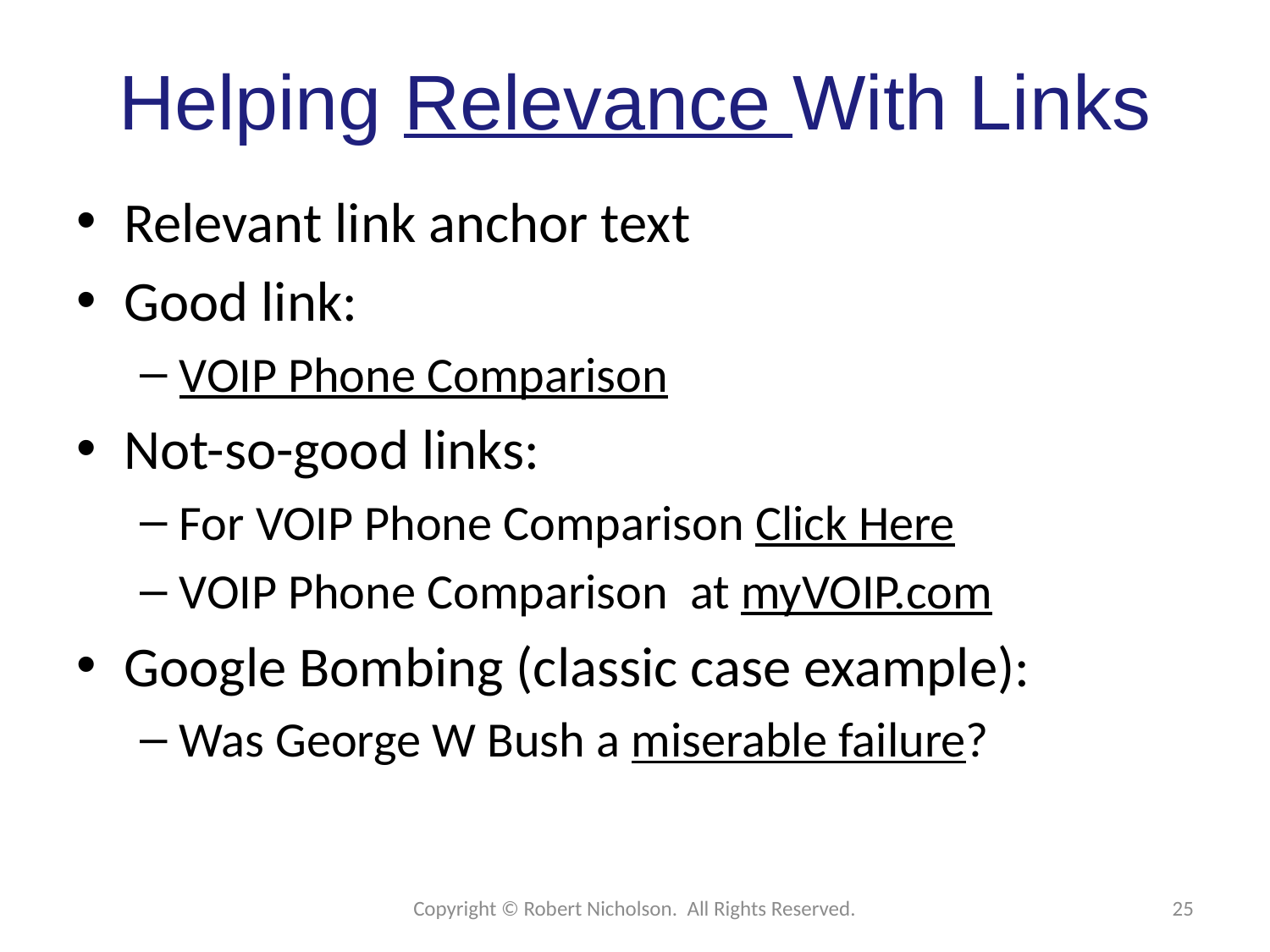

# Helping Relevance With Links
Relevant link anchor text
Good link:
VOIP Phone Comparison
Not-so-good links:
For VOIP Phone Comparison Click Here
VOIP Phone Comparison  at myVOIP.com
Google Bombing (classic case example):
Was George W Bush a miserable failure?
Copyright © Robert Nicholson.  All Rights Reserved.
25